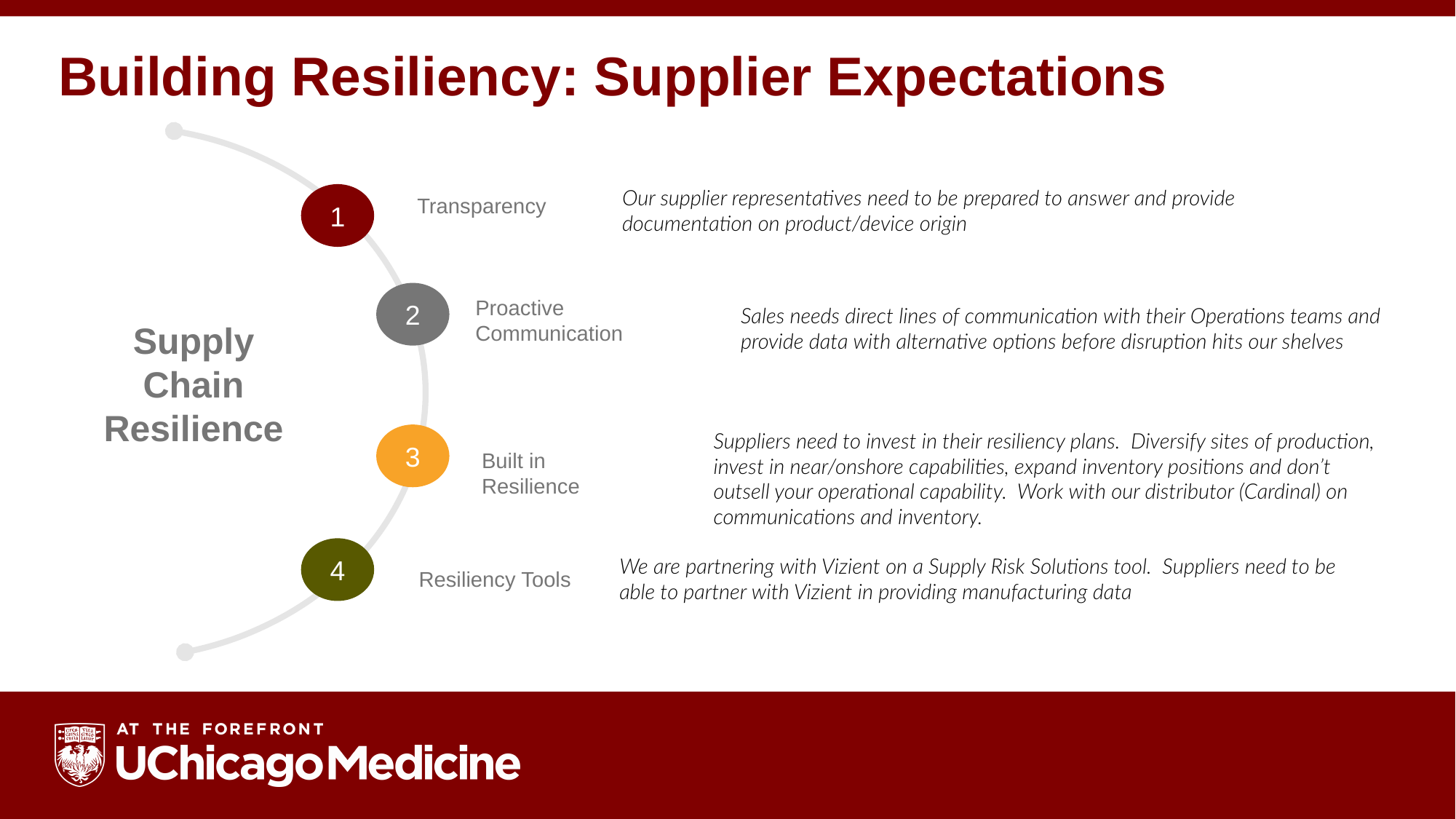

Building Resiliency: Supplier Expectations

Our supplier representatives need to be prepared to answer and provide documentation on product/device origin
1
Transparency
2
Proactive Communication
Sales needs direct lines of communication with their Operations teams and provide data with alternative options before disruption hits our shelves
Supply Chain Resilience
Suppliers need to invest in their resiliency plans.  Diversify sites of production, invest in near/onshore capabilities, expand inventory positions and don’t outsell your operational capability.  Work with our distributor (Cardinal) on communications and inventory.
3
Built in Resilience
4
We are partnering with Vizient on a Supply Risk Solutions tool.  Suppliers need to be able to partner with Vizient in providing manufacturing data
Resiliency Tools